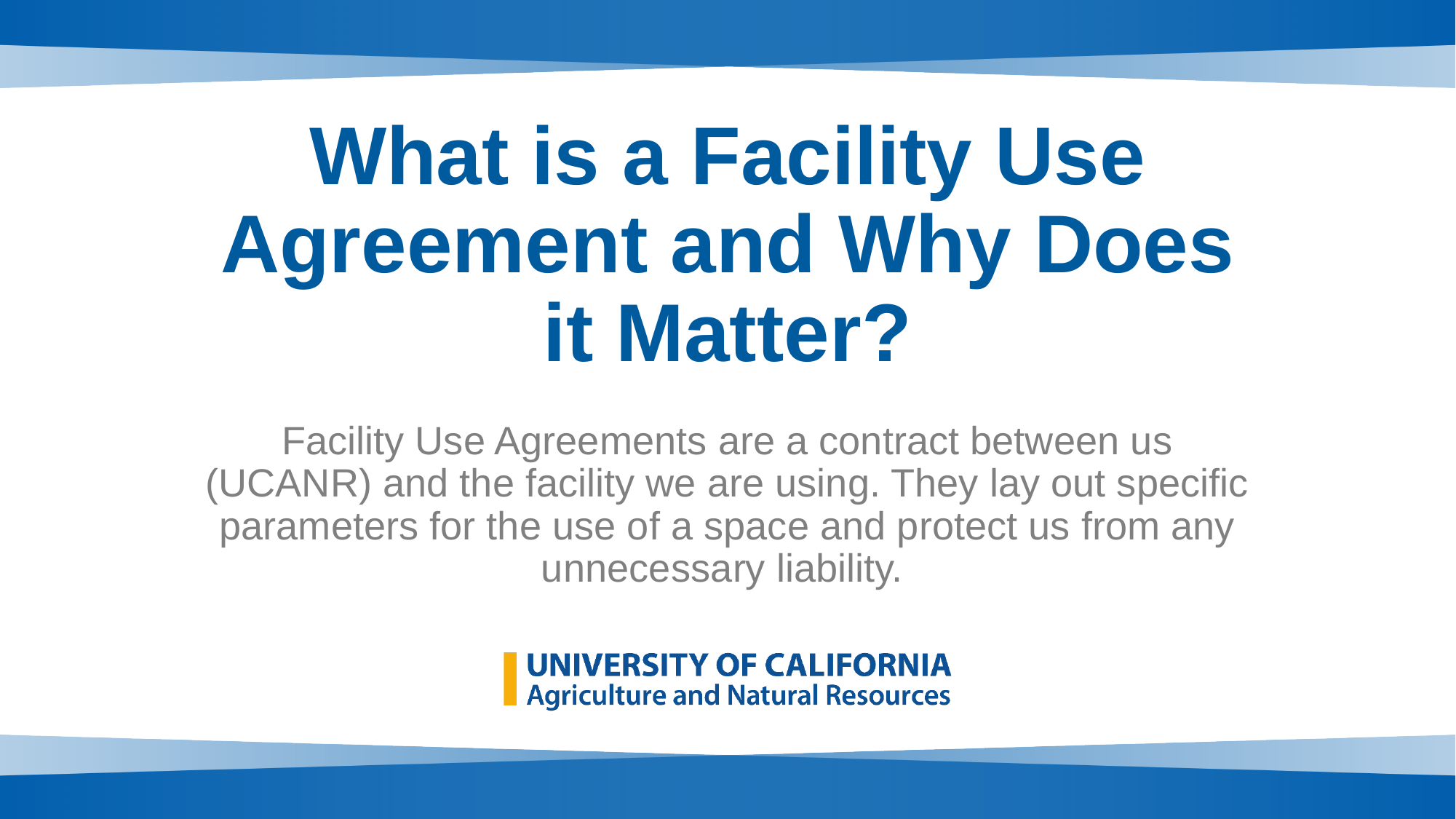

# What is a Facility Use Agreement and Why Does it Matter?
Facility Use Agreements are a contract between us (UCANR) and the facility we are using. They lay out specific parameters for the use of a space and protect us from any unnecessary liability.